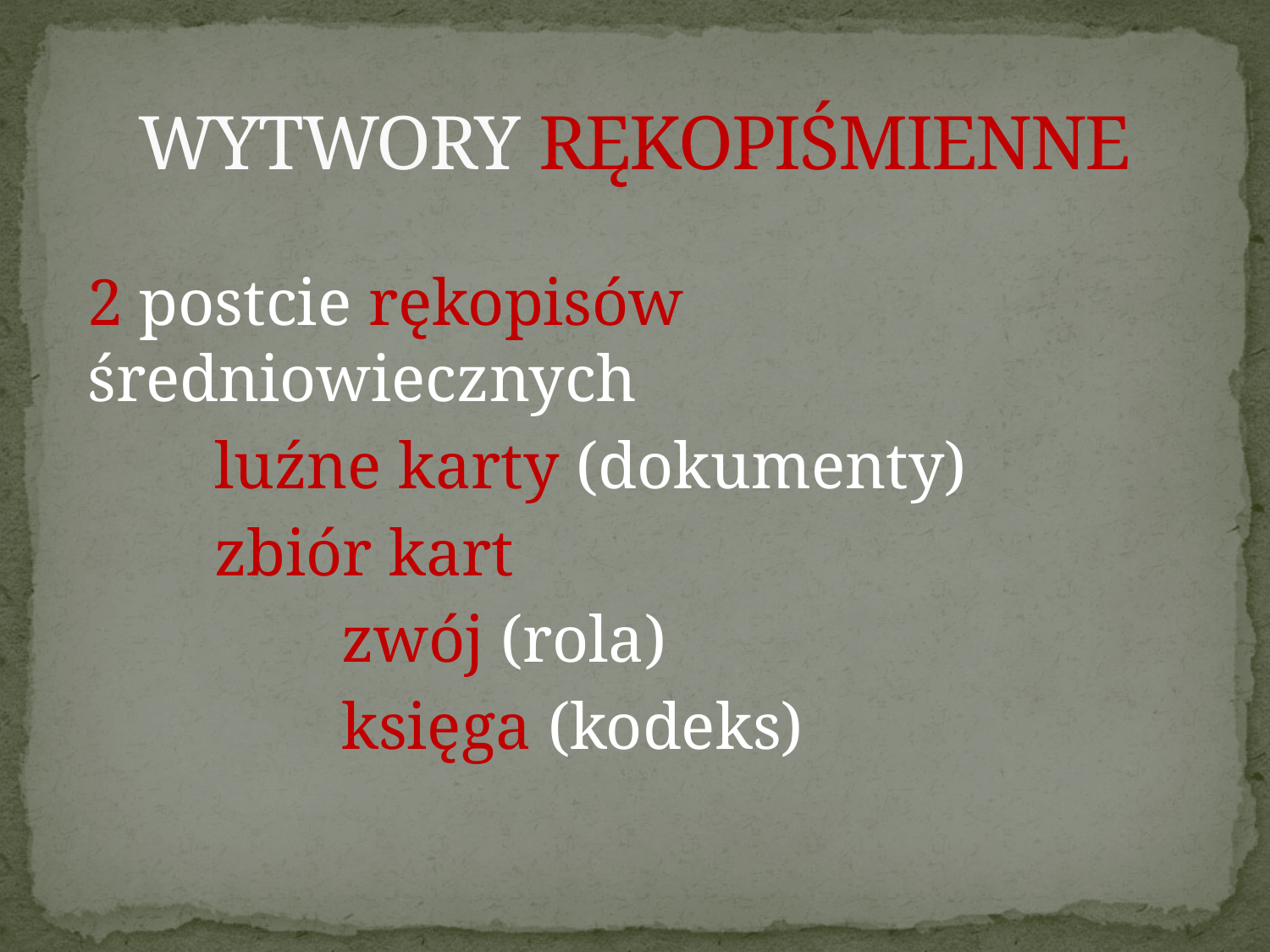

# WYTWORY RĘKOPIŚMIENNE
2 postcie rękopisów średniowiecznych
	luźne karty (dokumenty)
	zbiór kart
		zwój (rola)
		księga (kodeks)